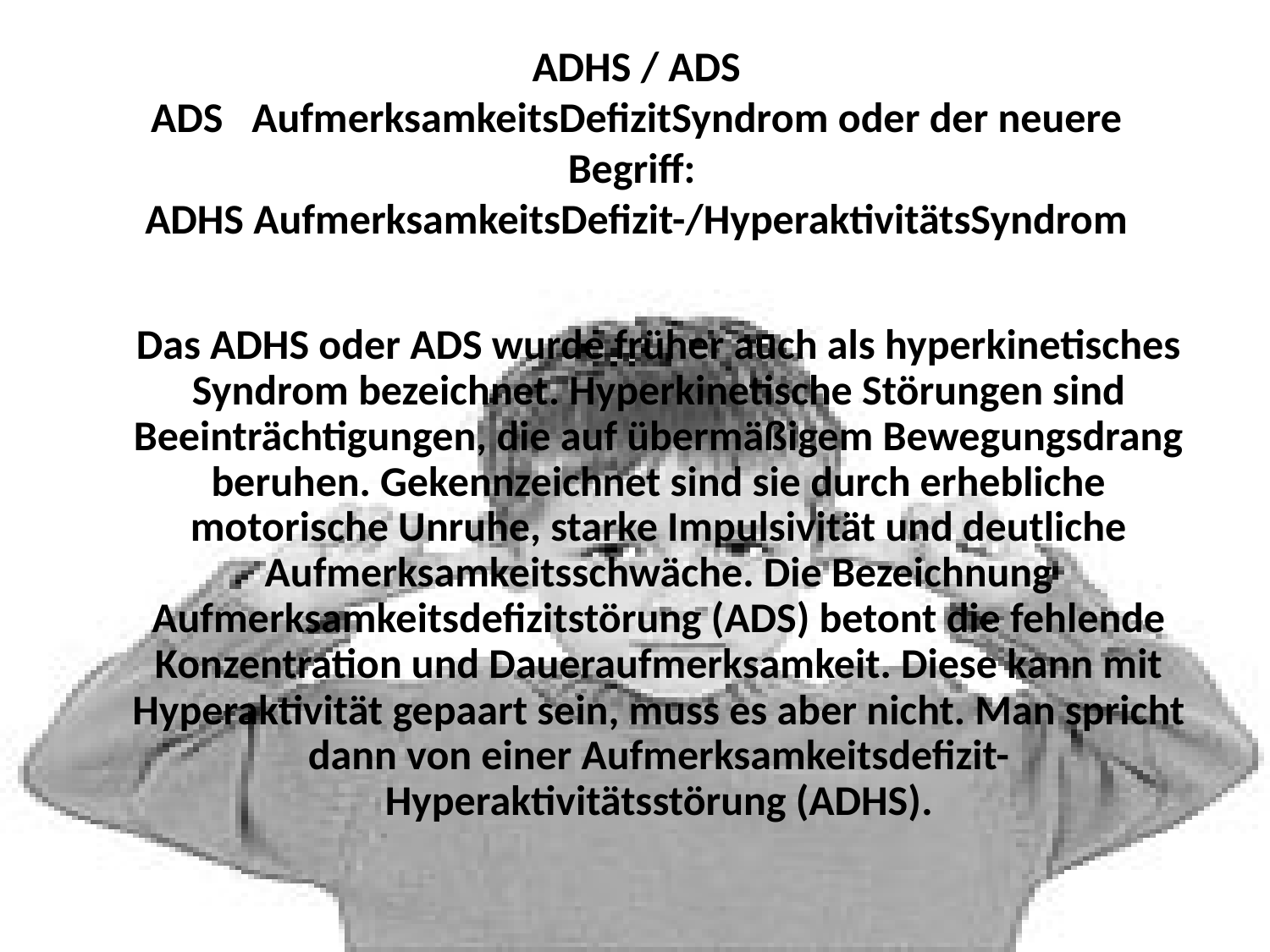

# ADHS / ADS ADS   AufmerksamkeitsDefizitSyndrom oder der neuere Begriff:  ADHS AufmerksamkeitsDefizit-/HyperaktivitätsSyndrom
     Das ADHS oder ADS wurde früher auch als hyperkinetisches Syndrom bezeichnet. Hyperkinetische Störungen sind Beeinträchtigungen, die auf übermäßigem Bewegungsdrang beruhen. Gekennzeichnet sind sie durch erhebliche motorische Unruhe, starke Impulsivität und deutliche Aufmerksamkeitsschwäche. Die Bezeichnung Aufmerksamkeitsdefizitstörung (ADS) betont die fehlende Konzentration und Daueraufmerksamkeit. Diese kann mit Hyperaktivität gepaart sein, muss es aber nicht. Man spricht dann von einer Aufmerksamkeitsdefizit-Hyperaktivitätsstörung (ADHS).